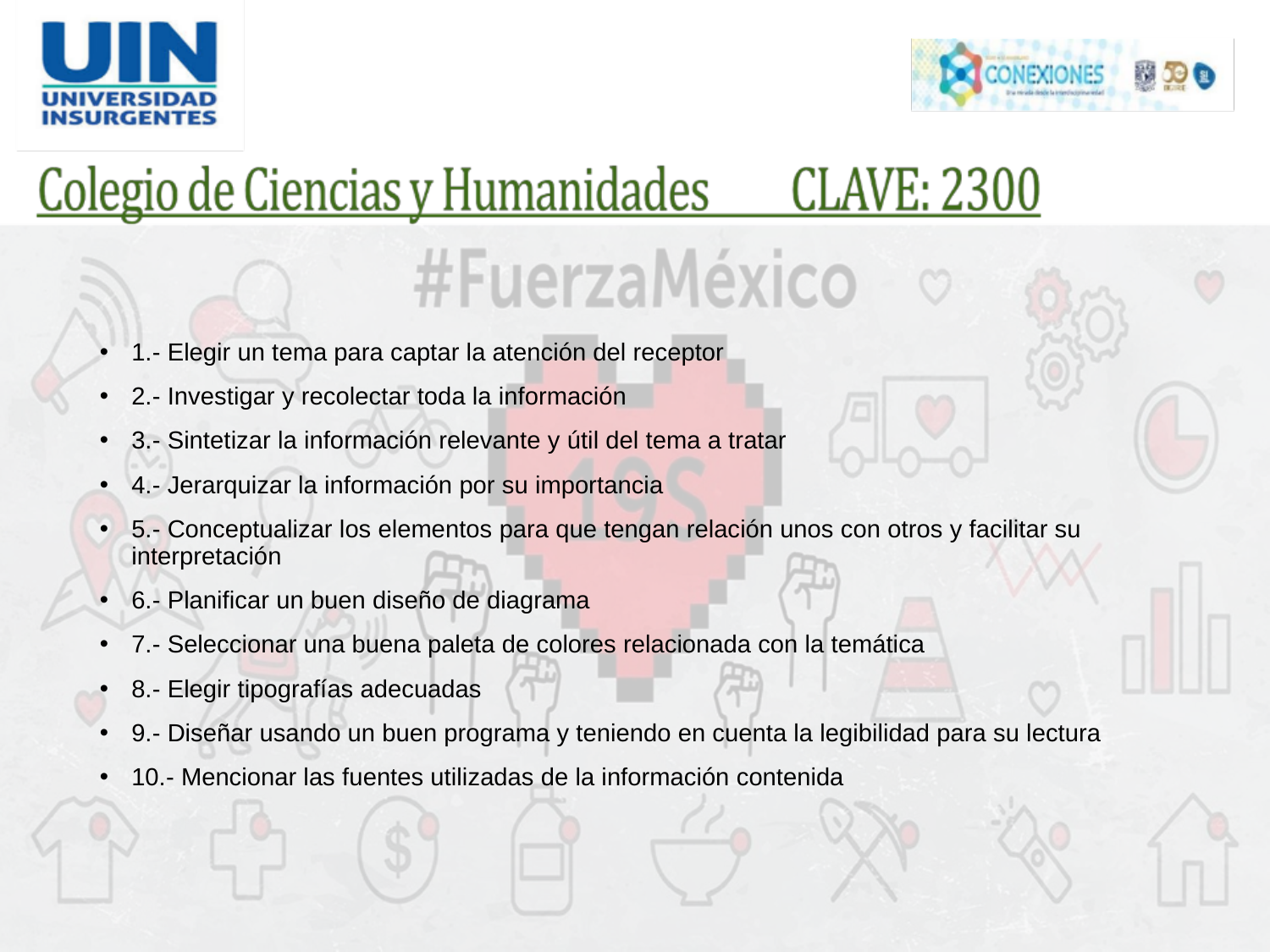

1.- Elegir un tema para captar la atención del receptor
2.- Investigar y recolectar toda la información
3.- Sintetizar la información relevante y útil del tema a tratar
4.- Jerarquizar la información por su importancia
5.- Conceptualizar los elementos para que tengan relación unos con otros y facilitar su interpretación
6.- Planificar un buen diseño de diagrama
7.- Seleccionar una buena paleta de colores relacionada con la temática
8.- Elegir tipografías adecuadas
9.- Diseñar usando un buen programa y teniendo en cuenta la legibilidad para su lectura
10.- Mencionar las fuentes utilizadas de la información contenida